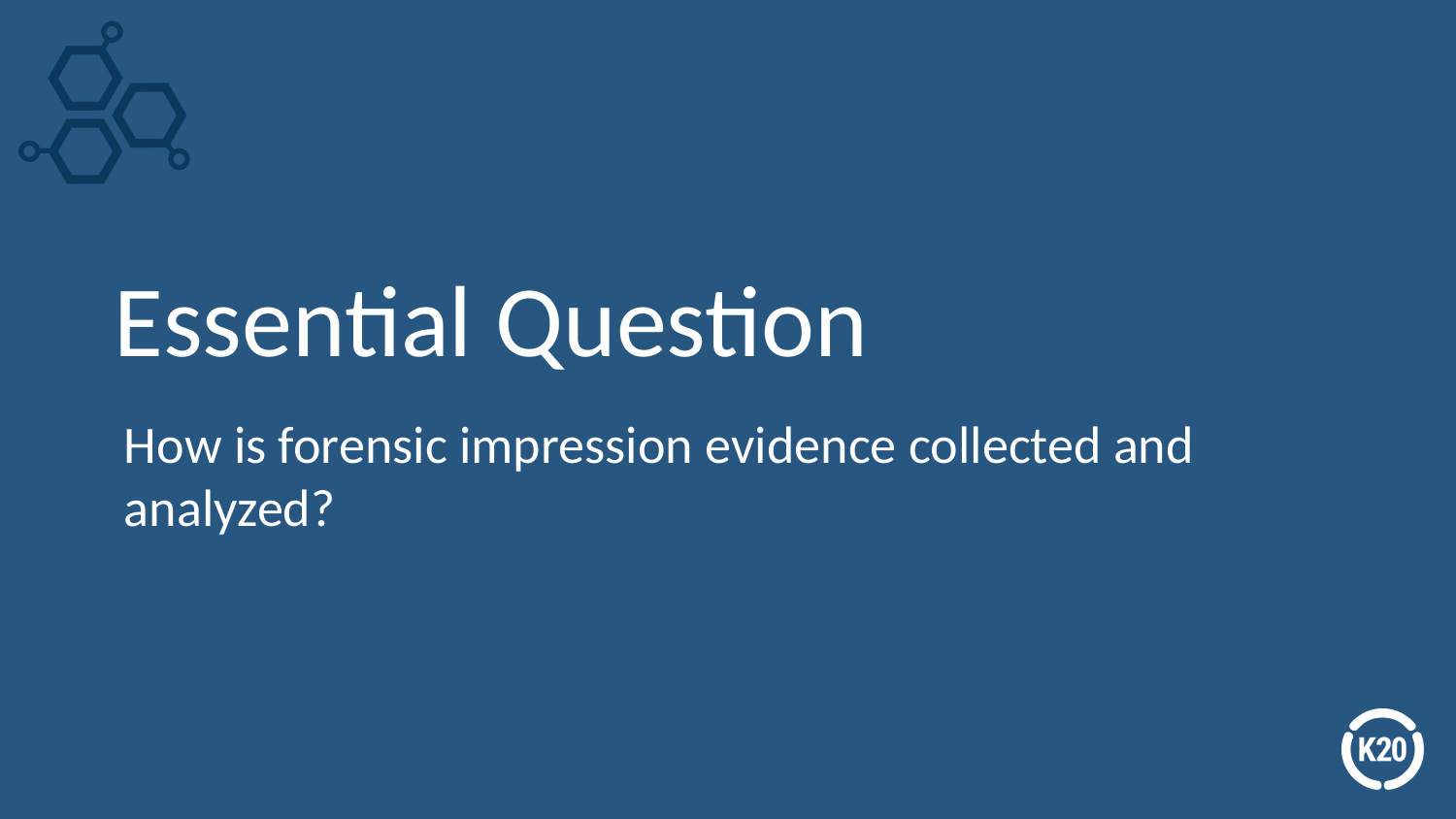

# Essential Question
How is forensic impression evidence collected and analyzed?